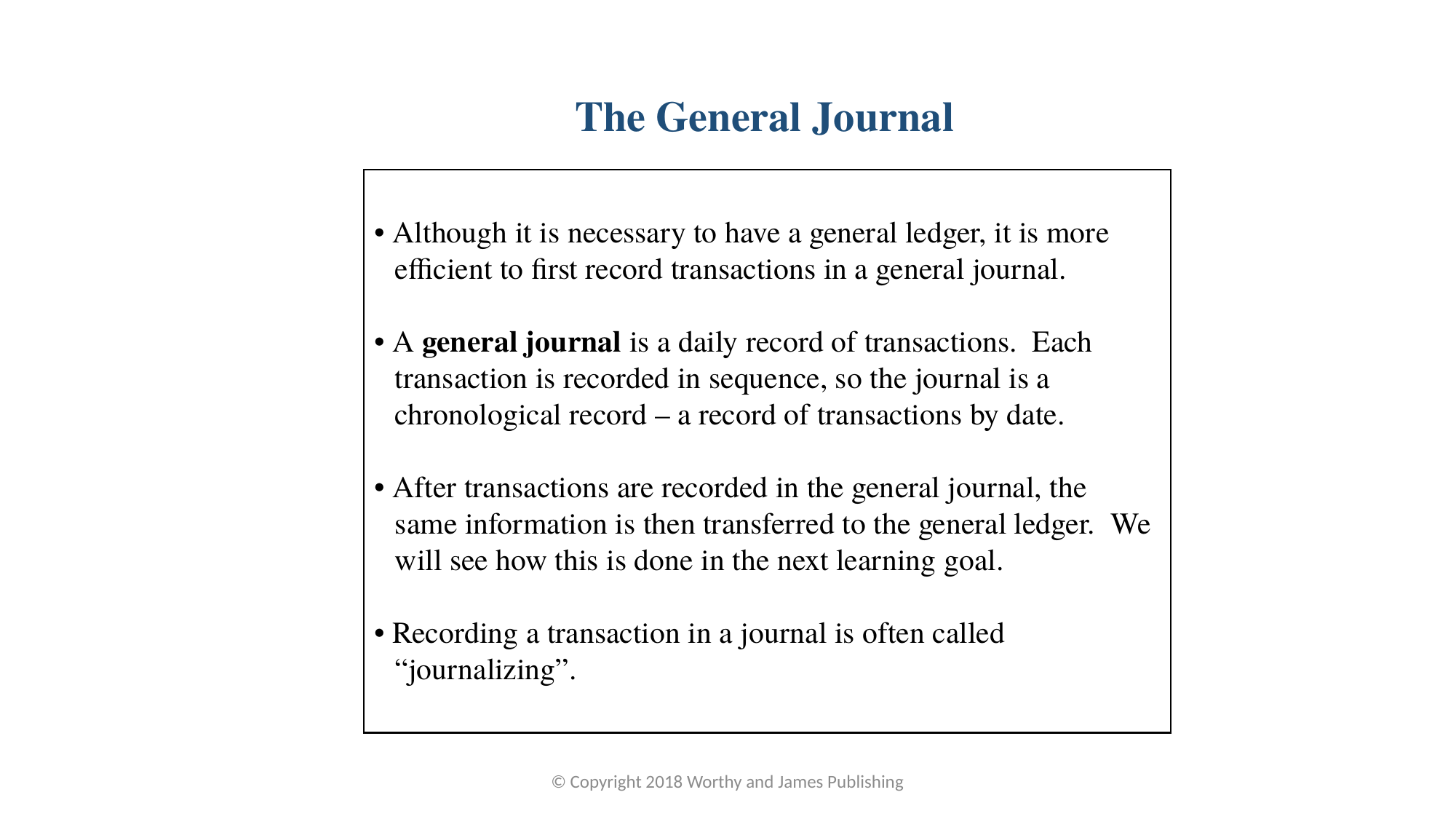

The General Journal

• Although it is necessary to have a general ledger, it is more efficient to first record transactions in a general journal.

• A general journal is a daily record of transactions.  Each transaction is recorded in sequence, so the journal is a chronological record – a record of transactions by date.

• After transactions are recorded in the general journal, the same information is then transferred to the general ledger.  We will see how this is done in the next learning goal.

• Recording a transaction in a journal is often called “journalizing”.

© Copyright 2018 Worthy and James Publishing